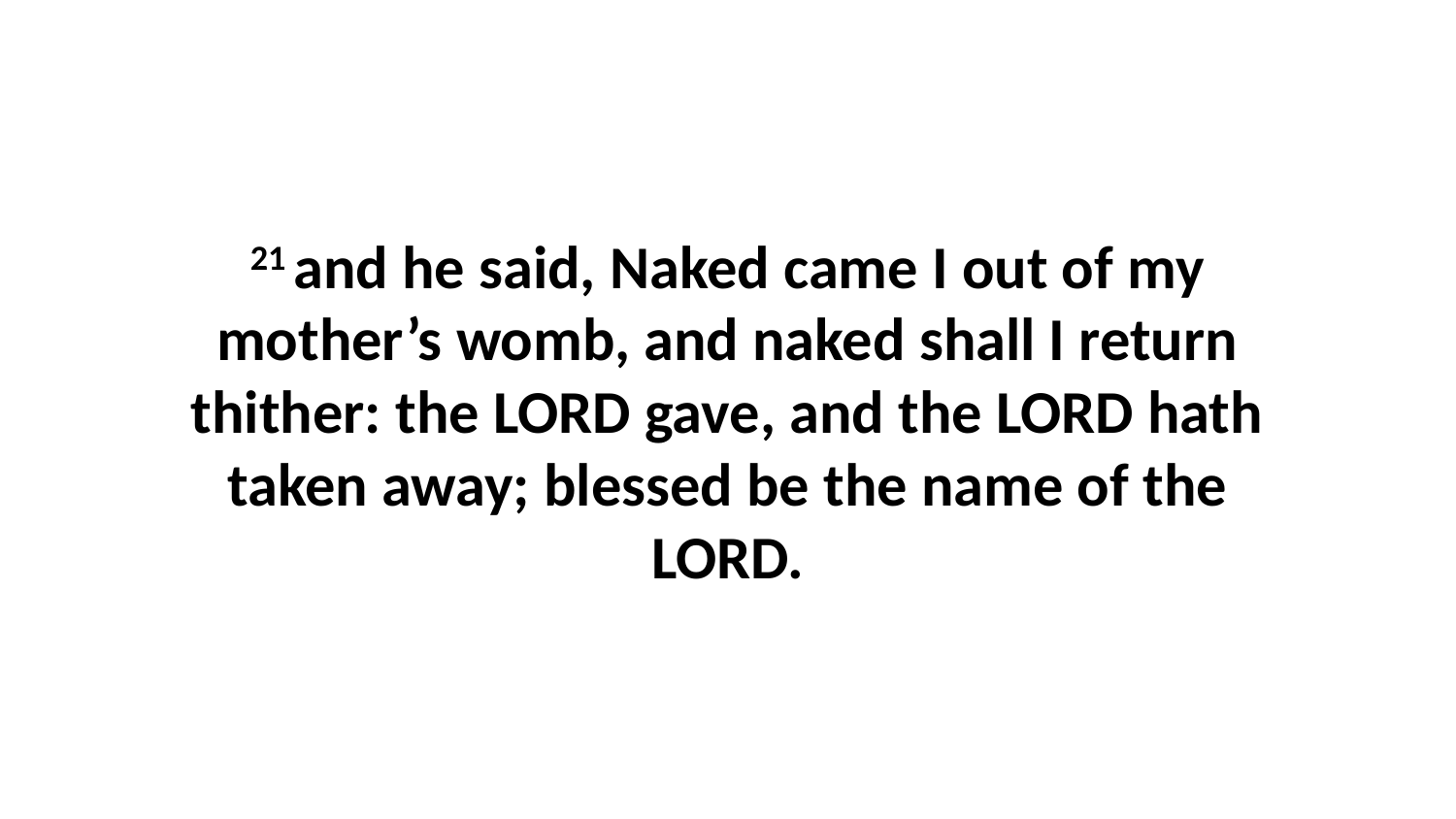

21 and he said, Naked came I out of my mother’s womb, and naked shall I return thither: the LORD gave, and the LORD hath taken away; blessed be the name of the LORD.